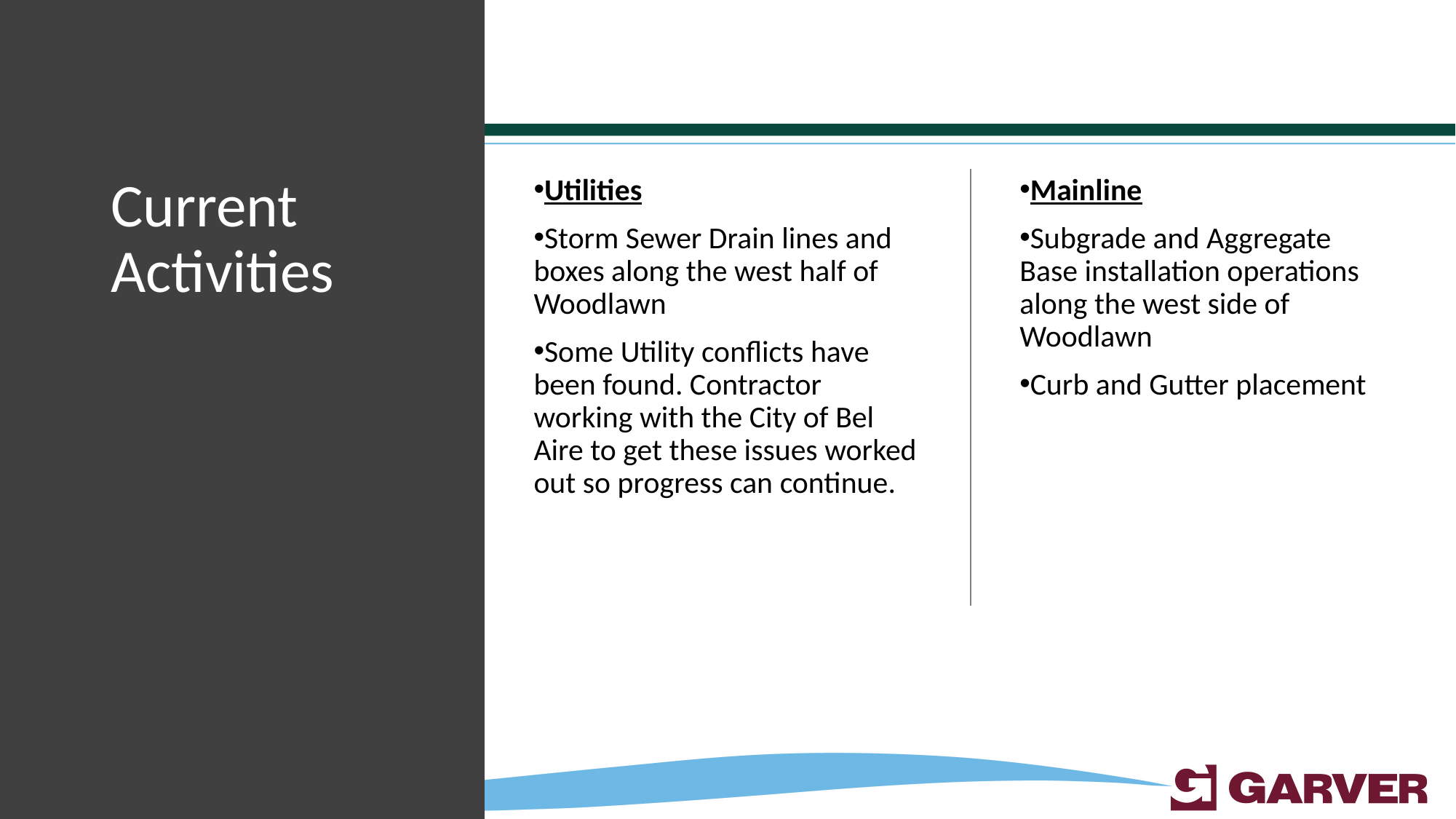

# Current Activities
Utilities
Storm Sewer Drain lines and boxes along the west half of Woodlawn
Some Utility conflicts have been found. Contractor working with the City of Bel Aire to get these issues worked out so progress can continue.

Mainline
Subgrade and Aggregate Base installation operations along the west side of Woodlawn
Curb and Gutter placement